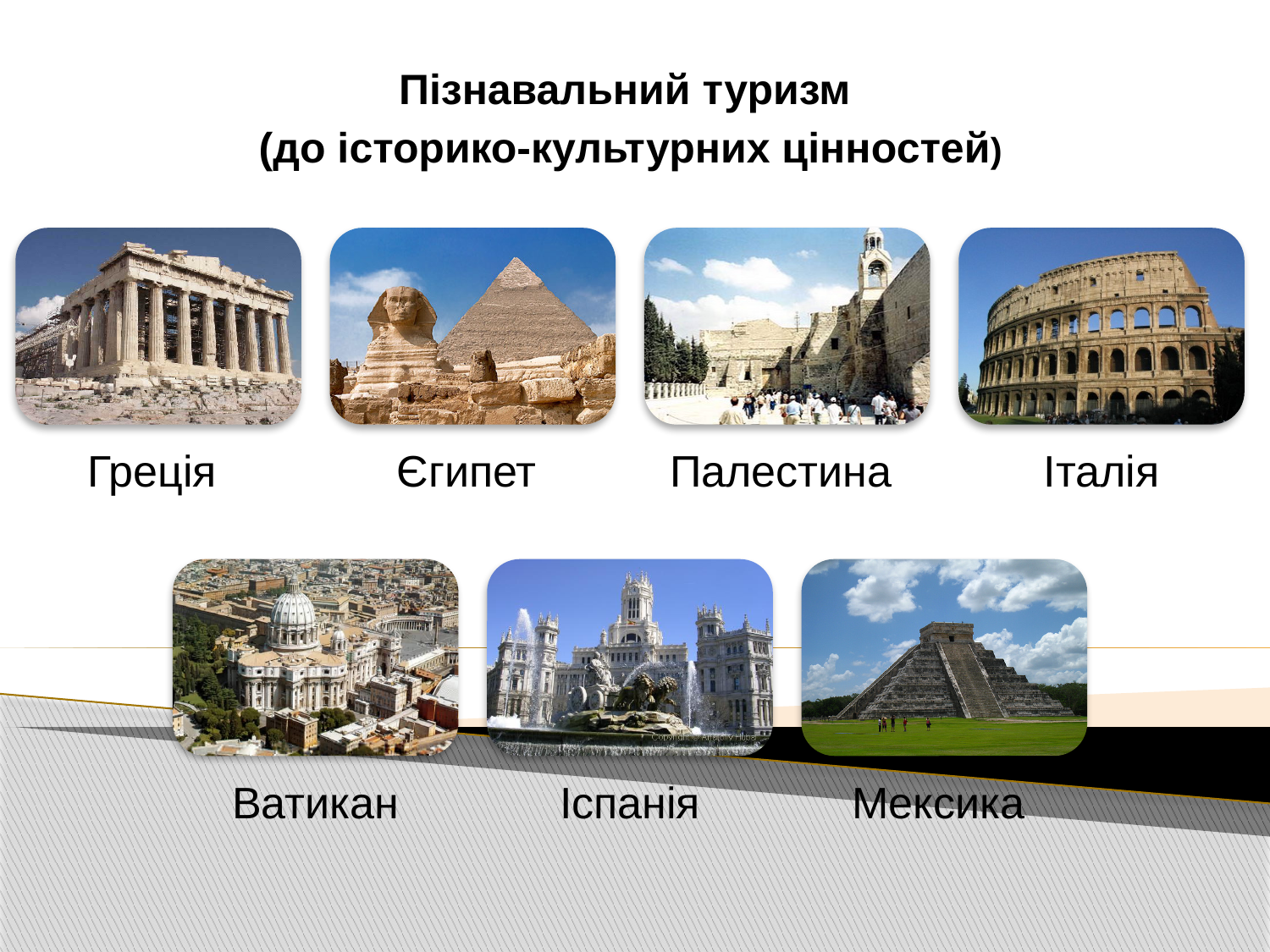

Пізнавальний туризм
(до історико-культурних цінностей)
Греція
Єгипет
Палестина
Італія
Ватикан
Іспанія
Мексика